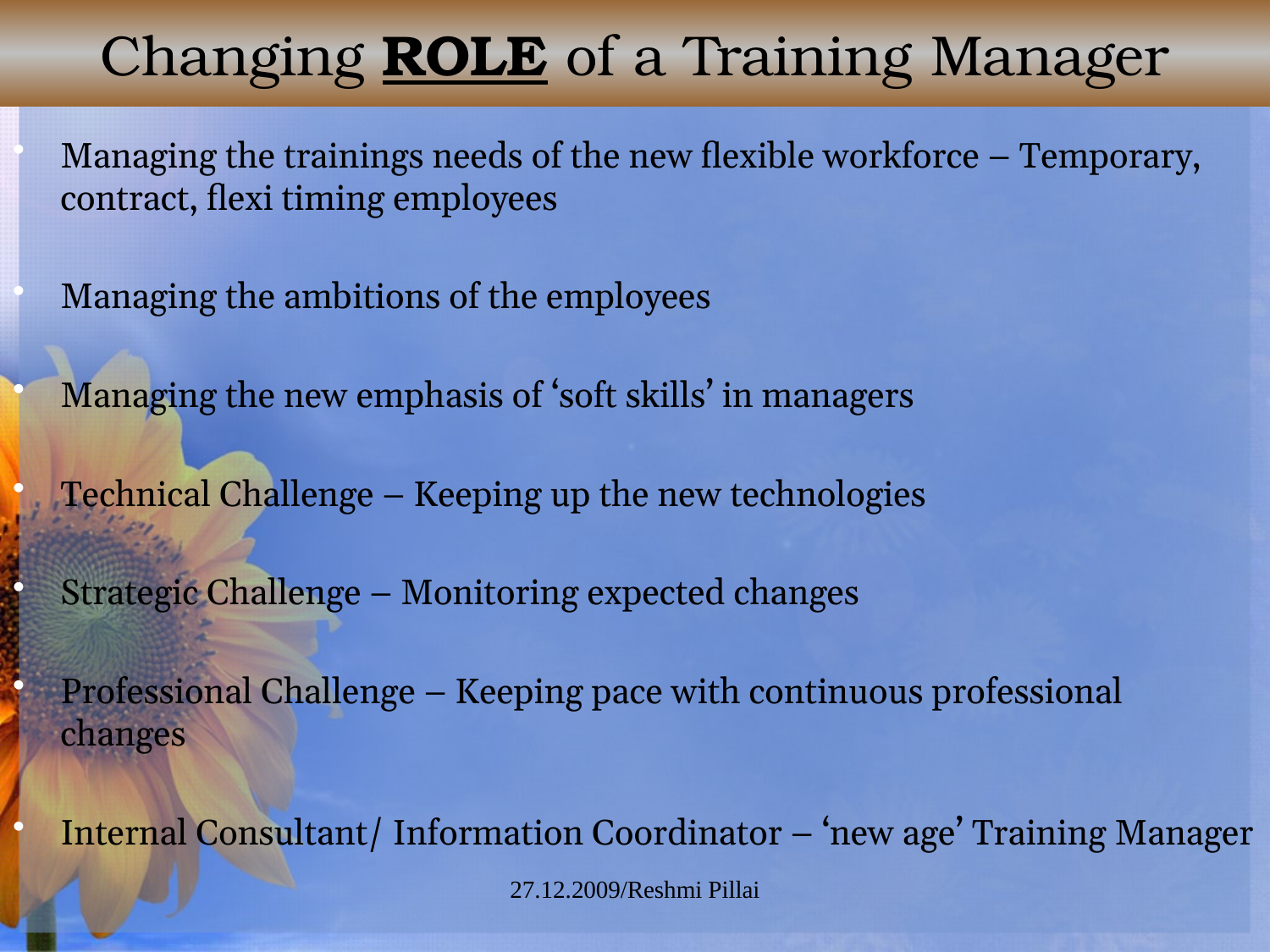

Changing ROLE of a Training Manager
Managing the trainings needs of the new flexible workforce – Temporary, contract, flexi timing employees

Managing the ambitions of the employees

Managing the new emphasis of ‘soft skills’ in managers

Technical Challenge – Keeping up the new technologies

Strategic Challenge – Monitoring expected changes

Professional Challenge – Keeping pace with continuous professional changes

Internal Consultant/ Information Coordinator – ‘new age’ Training Manager
27.12.2009/Reshmi Pillai